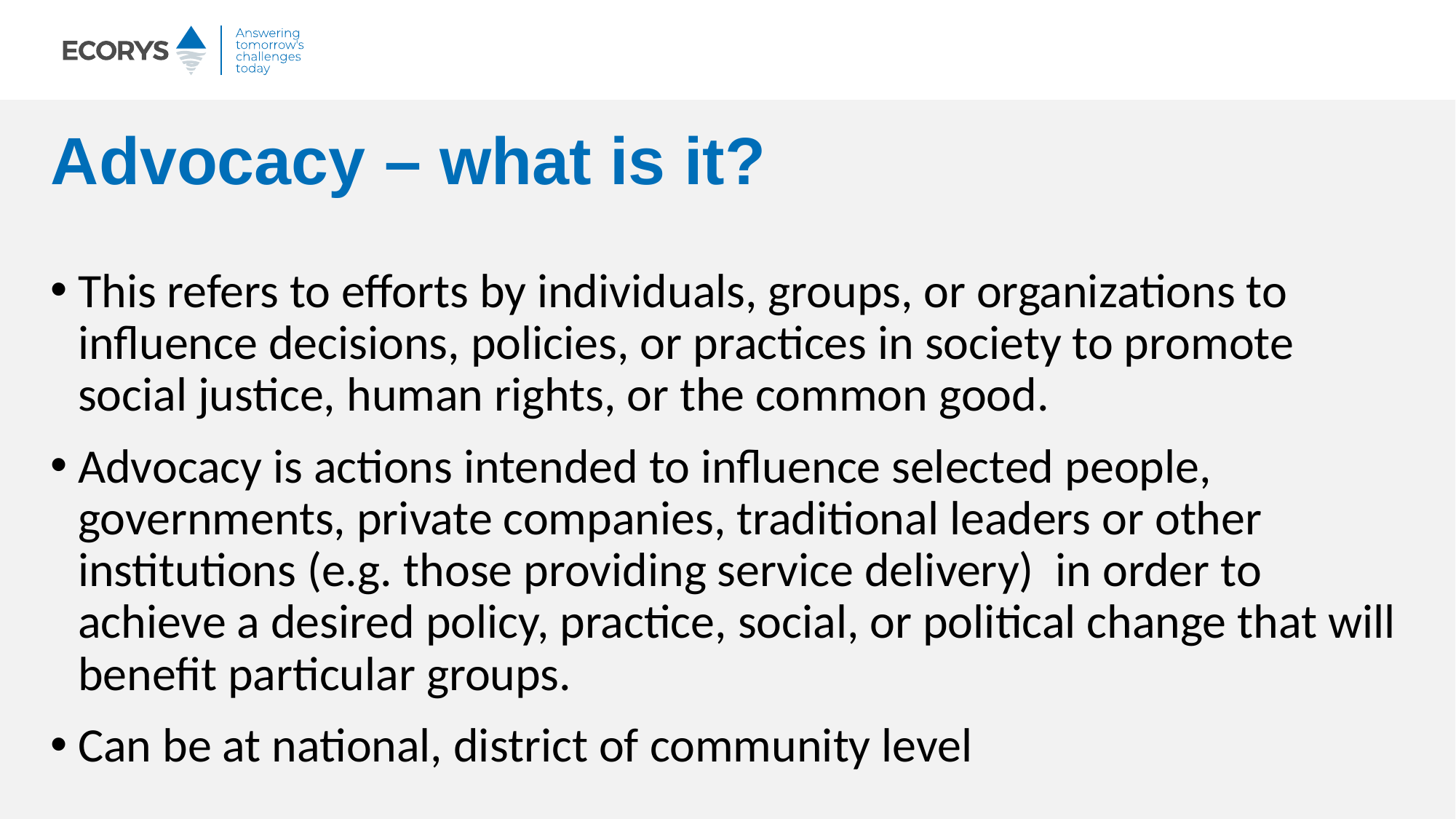

# Advocacy – what is it?
This refers to efforts by individuals, groups, or organizations to influence decisions, policies, or practices in society to promote social justice, human rights, or the common good.
Advocacy is actions intended to influence selected people, governments, private companies, traditional leaders or other institutions (e.g. those providing service delivery)  in order to achieve a desired policy, practice, social, or political change that will benefit particular groups.
Can be at national, district of community level